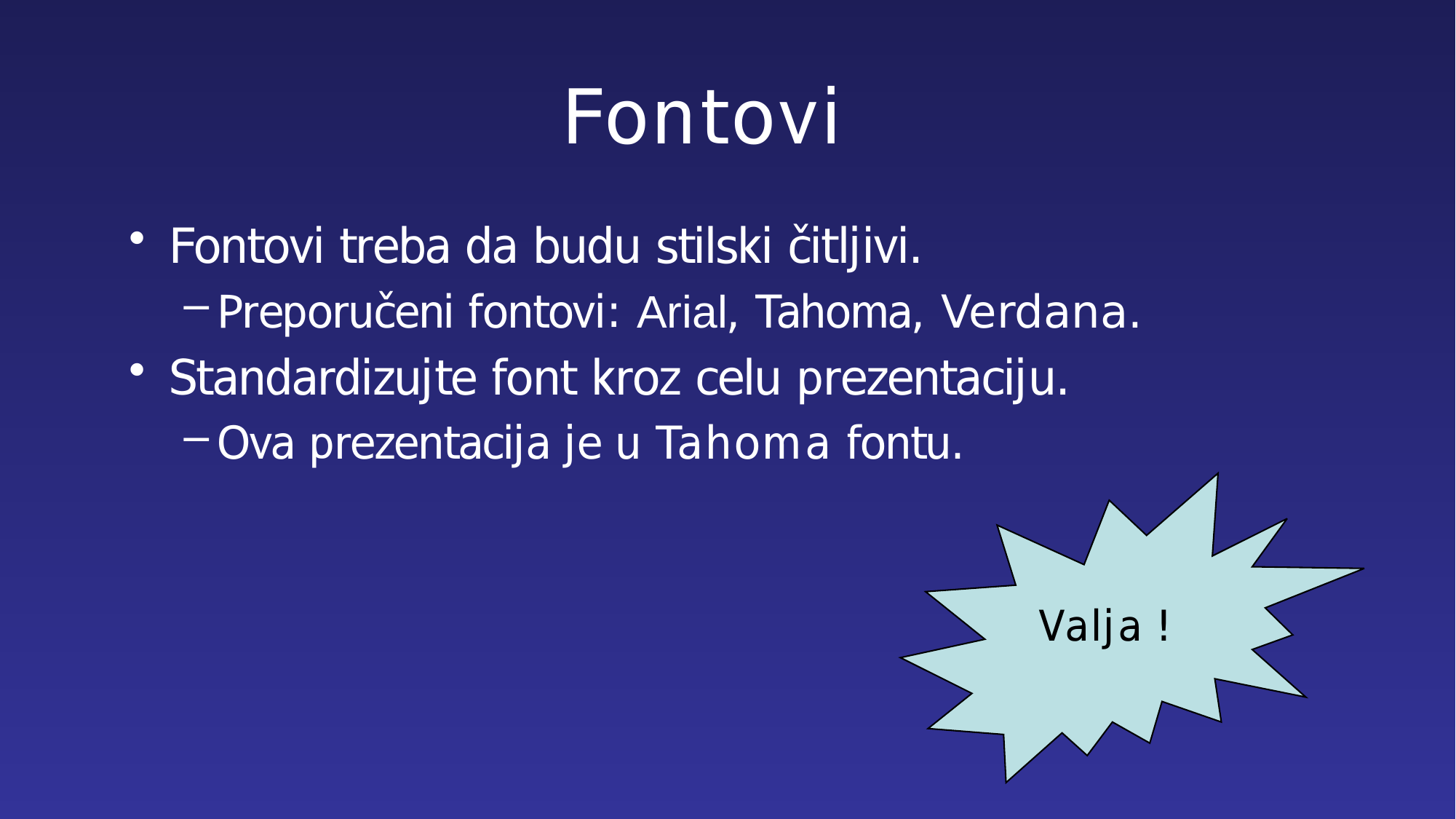

# Fontovi
Fontovi treba da budu stilski čitljivi.
Preporučeni fontovi: Arial, Tahoma, Verdana.
Standardizujte font kroz celu prezentaciju.
Ova prezentacija je u Tahoma fontu.

Valja !